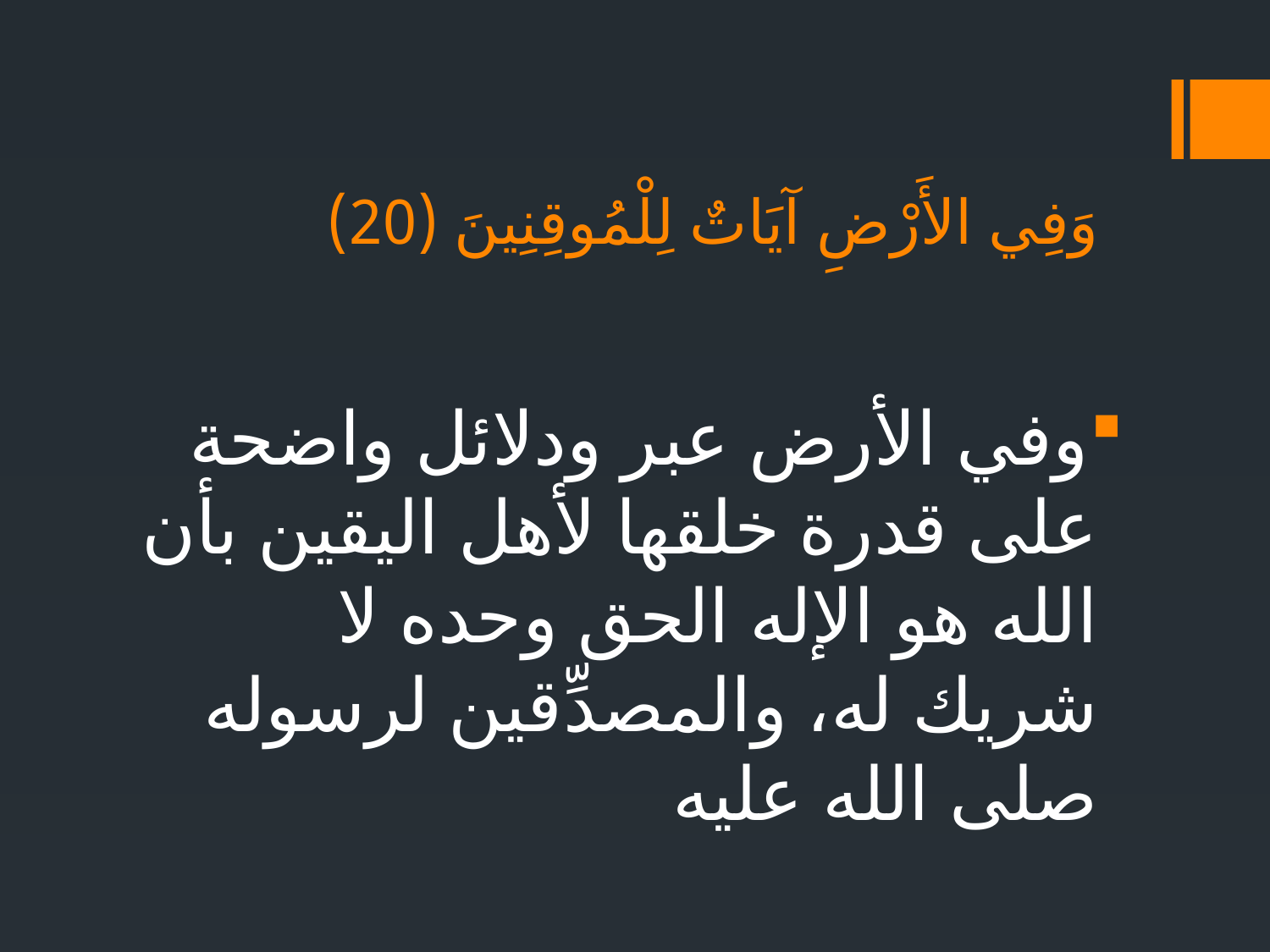

# وَفِي الأَرْضِ آيَاتٌ لِلْمُوقِنِينَ (20)
وفي الأرض عبر ودلائل واضحة على قدرة خلقها لأهل اليقين بأن الله هو الإله الحق وحده لا شريك له، والمصدِّقين لرسوله صلى الله عليه